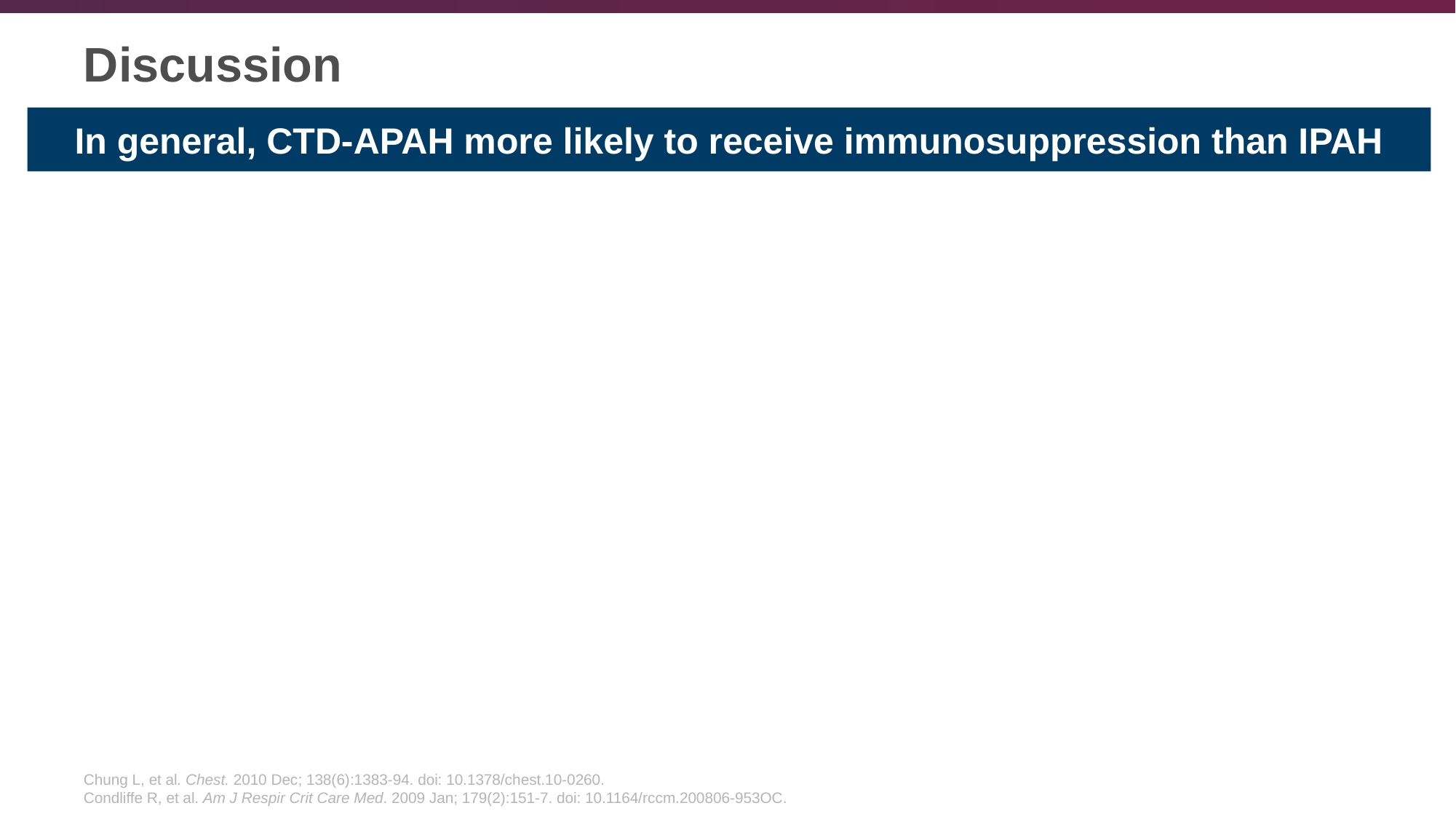

# Discussion
In general, CTD-APAH more likely to receive immunosuppression than IPAH
Chung L, et al. Chest. 2010 Dec; 138(6):1383-94. doi: 10.1378/chest.10-0260.
Condliffe R, et al. Am J Respir Crit Care Med. 2009 Jan; 179(2):151-7. doi: 10.1164/rccm.200806-953OC.